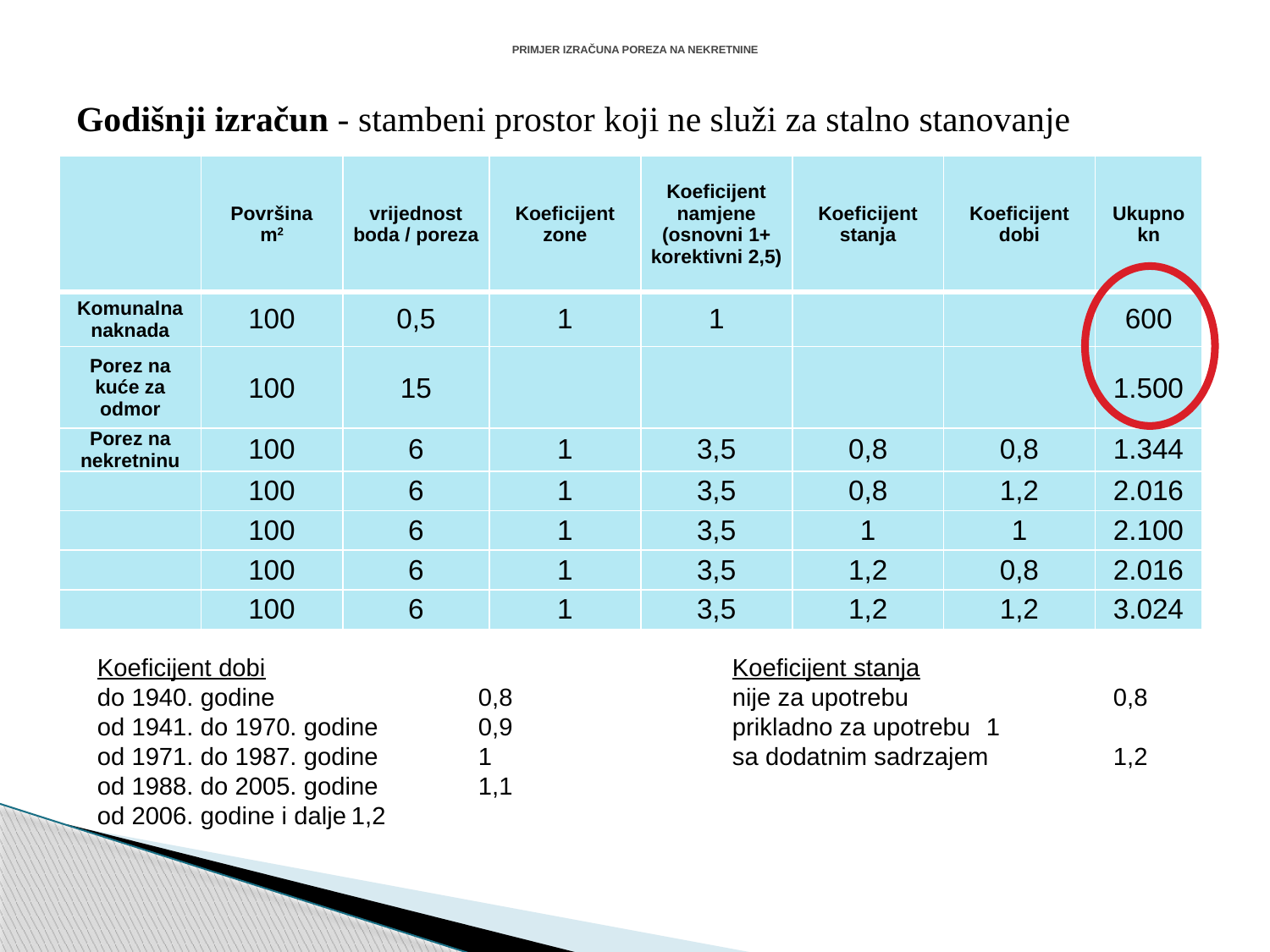

# PRIMJER IZRAČUNA POREZA NA NEKRETNINE

Godišnji izračun - stambeni prostor koji ne služi za stalno stanovanje
|  | Površina m2 | vrijednost boda / poreza | Koeficijent zone | Koeficijent namjene (osnovni 1+ korektivni 2,5) | Koeficijent stanja | Koeficijent dobi | Ukupno kn |
| --- | --- | --- | --- | --- | --- | --- | --- |
| Komunalna naknada | 100 | 0,5 | 1 | 1 |  |  | 600 |
| Porez na kuće za odmor | 100 | 15 |  |  |  |  | 1.500 |
| Porez na nekretninu | 100 | 6 | 1 | 3,5 | 0,8 | 0,8 | 1.344 |
|  | 100 | 6 | 1 | 3,5 | 0,8 | 1,2 | 2.016 |
|  | 100 | 6 | 1 | 3,5 | 1 | 1 | 2.100 |
|  | 100 | 6 | 1 | 3,5 | 1,2 | 0,8 | 2.016 |
|  | 100 | 6 | 1 | 3,5 | 1,2 | 1,2 | 3.024 |

Koeficijent dobi				Koeficijent stanja
do 1940. godine		0,8		nije za upotrebu		0,8
od 1941. do 1970. godine	0,9		prikladno za upotrebu	1
od 1971. do 1987. godine	1		sa dodatnim sadrzajem	1,2
od 1988. do 2005. godine	1,1
od 2006. godine i dalje	1,2